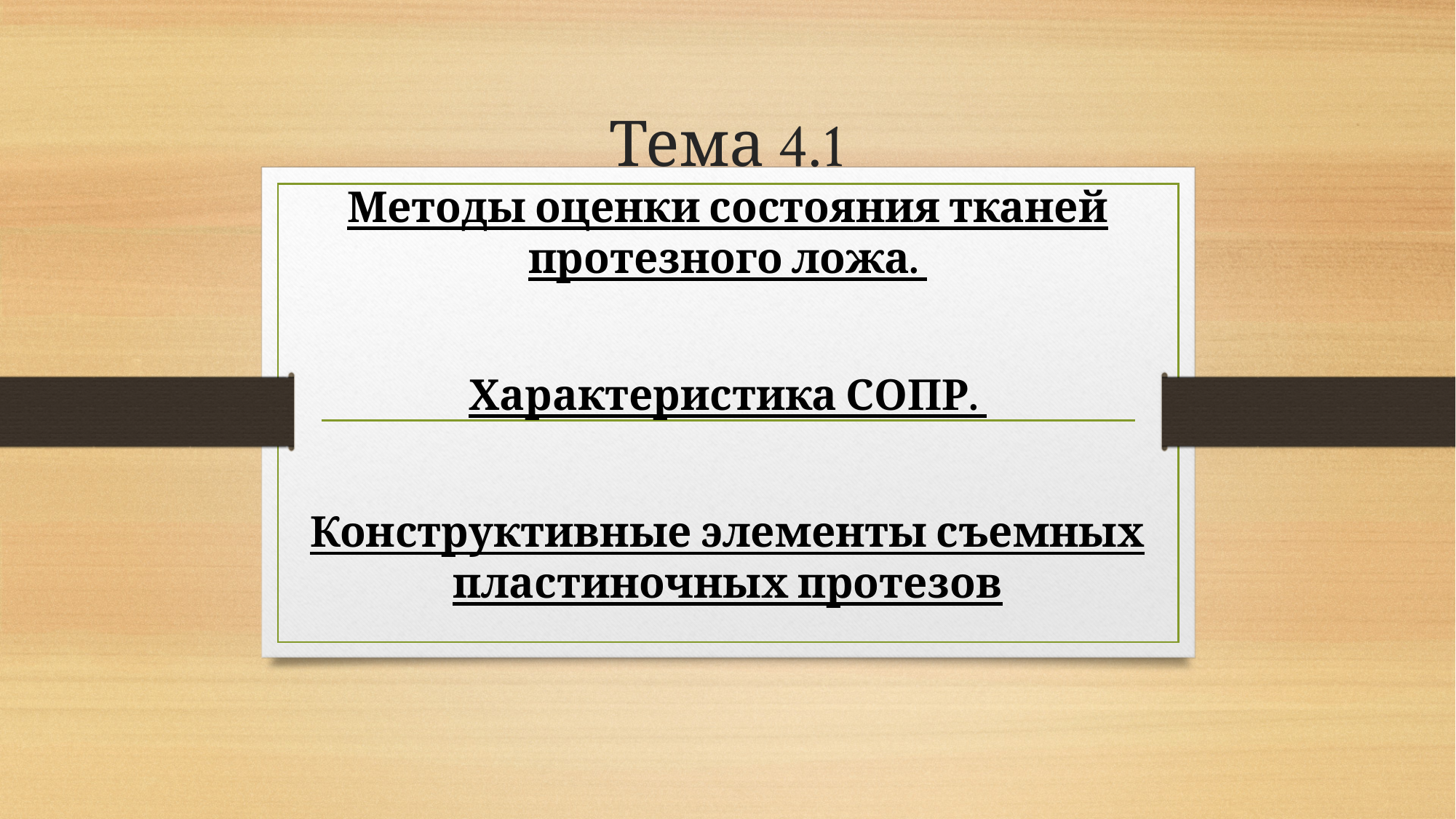

# Тема 4.1
Методы оценки состояния тканей протезного ложа.

Характеристика СОПР.

Конструктивные элементы съемных пластиночных протезов